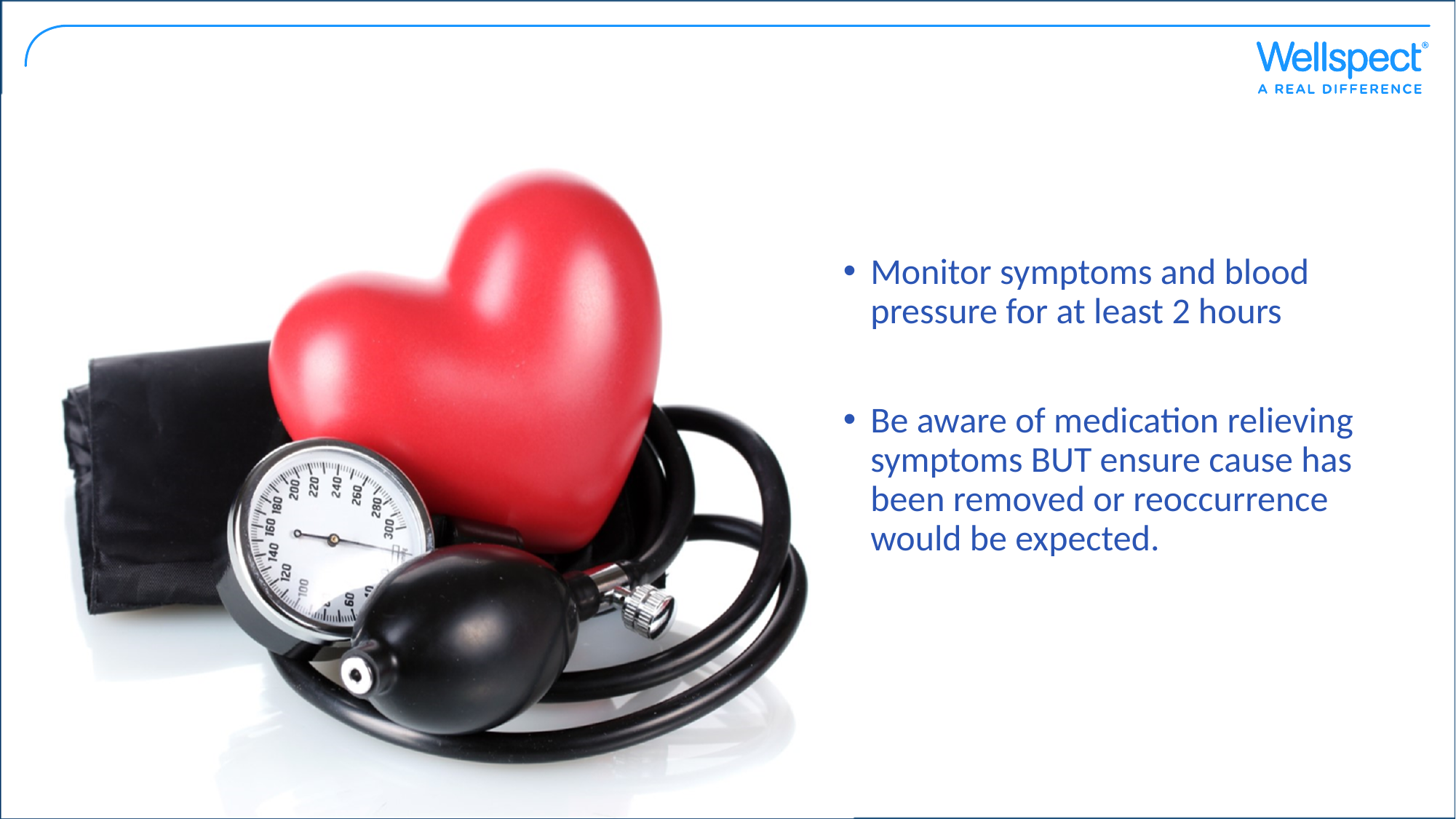

Monitor symptoms and blood pressure for at least 2 hours

Be aware of medication relieving symptoms BUT ensure cause has been removed or reoccurrence would be expected.